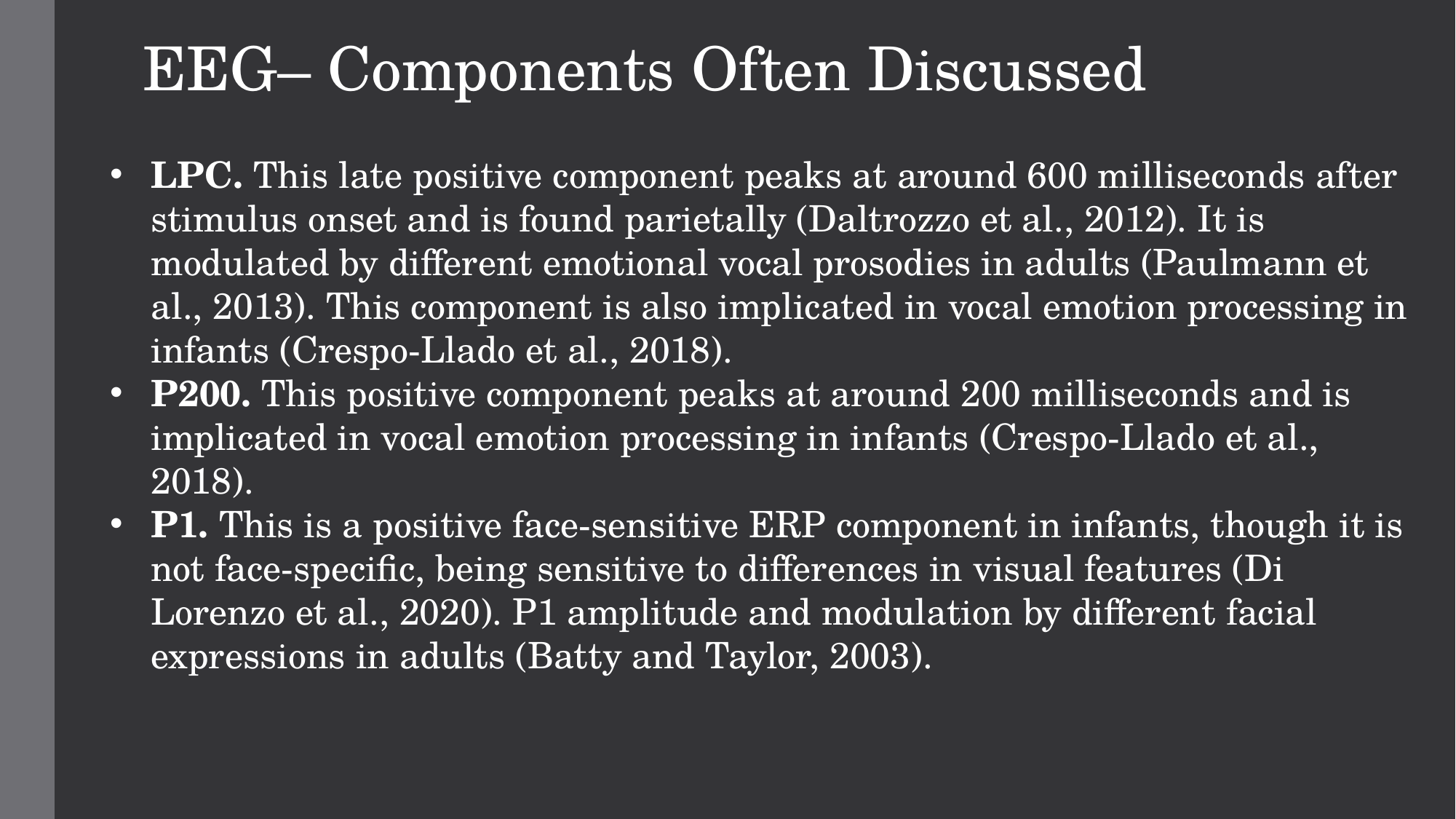

EEG– Components Often Discussed
LPC. This late positive component peaks at around 600 milliseconds after stimulus onset and is found parietally (Daltrozzo et al., 2012). It is modulated by different emotional vocal prosodies in adults (Paulmann et al., 2013). This component is also implicated in vocal emotion processing in infants (Crespo-Llado et al., 2018).
P200. This positive component peaks at around 200 milliseconds and is implicated in vocal emotion processing in infants (Crespo-Llado et al., 2018).
P1. This is a positive face-sensitive ERP component in infants, though it is not face-specific, being sensitive to differences in visual features (Di Lorenzo et al., 2020). P1 amplitude and modulation by different facial expressions in adults (Batty and Taylor, 2003).